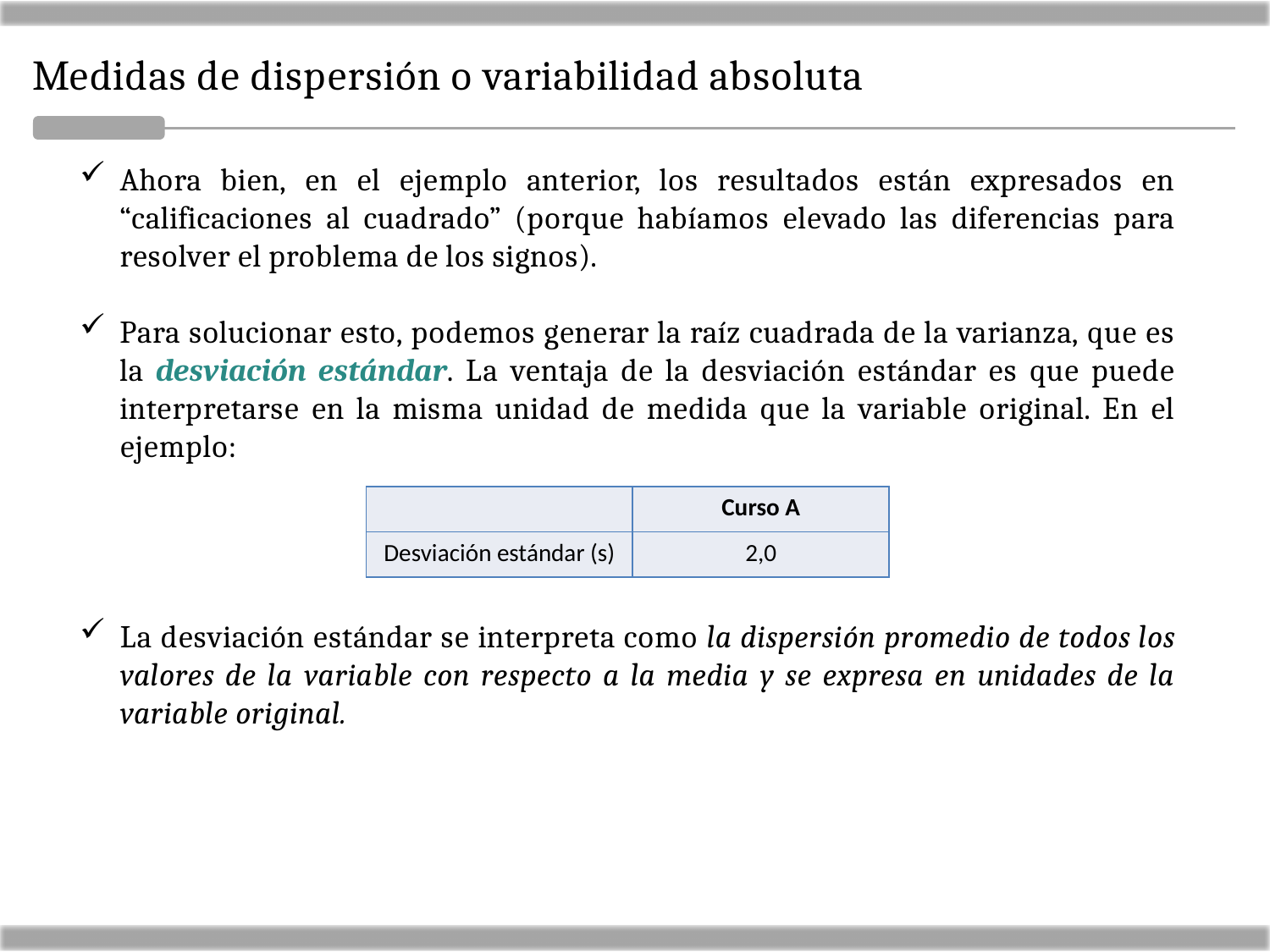

Medidas de dispersión o variabilidad absoluta

Ahora bien, en el ejemplo anterior, los resultados están expresados en “calificaciones al cuadrado” (porque habíamos elevado las diferencias para resolver el problema de los signos).

Para solucionar esto, podemos generar la raíz cuadrada de la varianza, que es la desviación estándar. La ventaja de la desviación estándar es que puede interpretarse en la misma unidad de medida que la variable original. En el ejemplo:

La desviación estándar se interpreta como la dispersión promedio de todos los valores de la variable con respecto a la media y se expresa en unidades de la variable original.

|  | Curso A |
| --- | --- |
| Desviación estándar (s) | 2,0 |